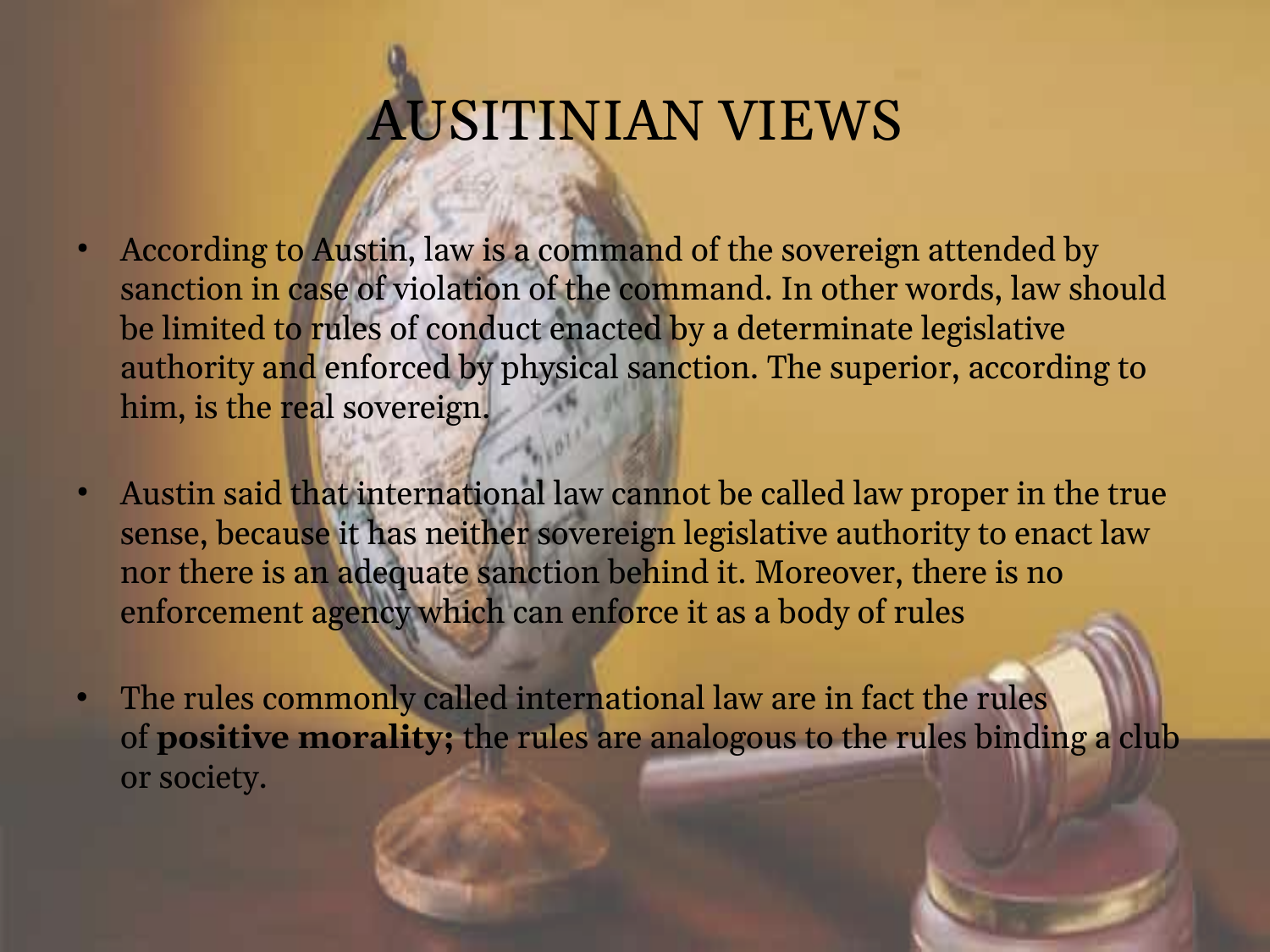

# AUSITINIAN VIEWS
According to Austin, law is a command of the sovereign attended by sanction in case of violation of the command. In other words, law should be limited to rules of conduct enacted by a determinate legislative authority and enforced by physical sanction. The superior, according to him, is the real sovereign.

Austin said that international law cannot be called law proper in the true sense, because it has neither sovereign legislative authority to enact law nor there is an adequate sanction behind it. Moreover, there is no enforcement agency which can enforce it as a body of rules

The rules commonly called international law are in fact the rules of positive morality; the rules are analogous to the rules binding a club or society.